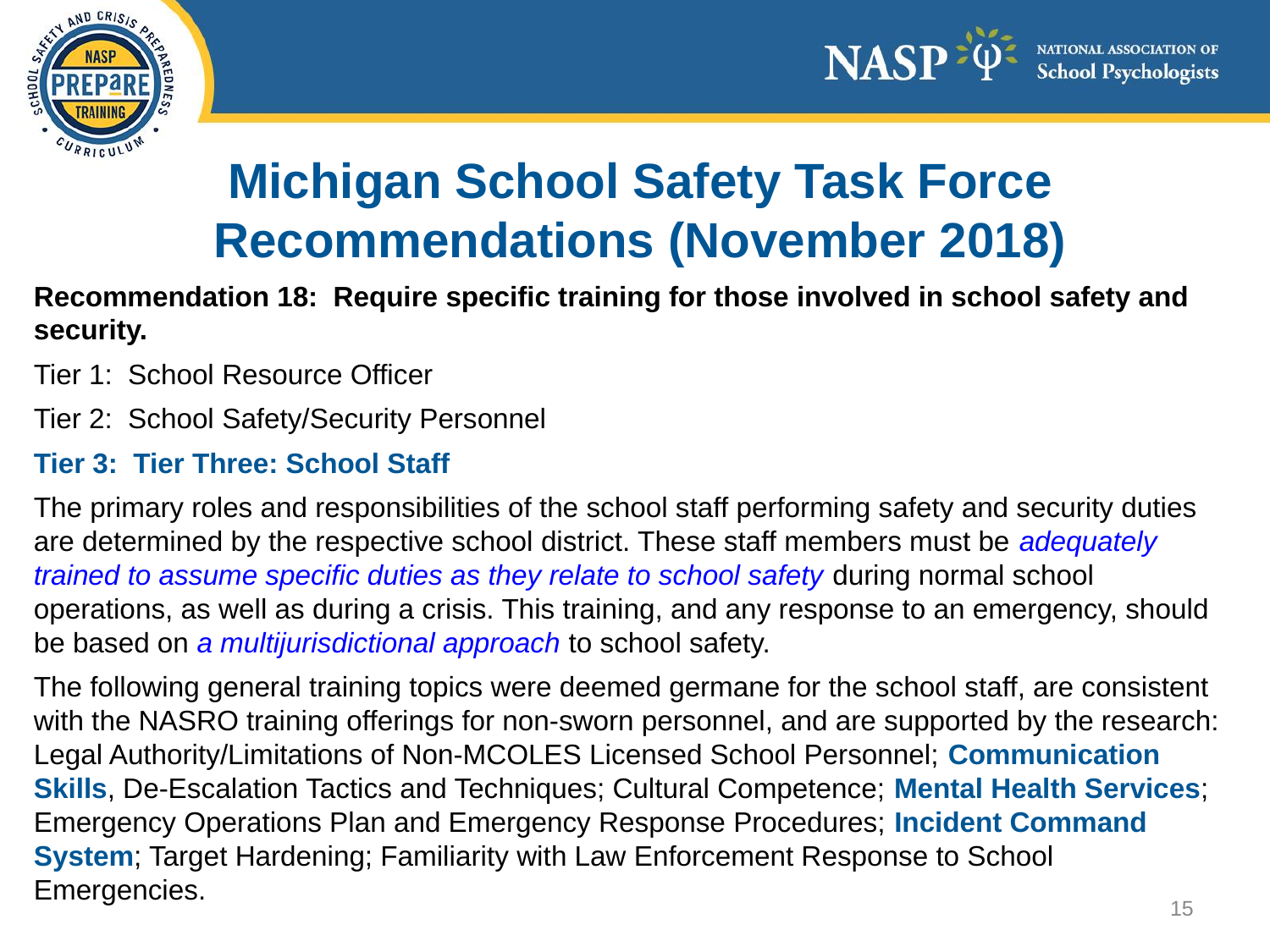

# Michigan School Safety Task Force Recommendations (November 2018)
Recommendation 18:  Require specific training for those involved in school safety and security.
Tier 1:  School Resource Officer
Tier 2:  School Safety/Security Personnel
Tier 3:  Tier Three: School Staff
The primary roles and responsibilities of the school staff performing safety and security duties are determined by the respective school district. These staff members must be adequately trained to assume specific duties as they relate to school safety during normal school operations, as well as during a crisis. This training, and any response to an emergency, should be based on a multijurisdictional approach to school safety.
The following general training topics were deemed germane for the school staff, are consistent with the NASRO training offerings for non-sworn personnel, and are supported by the research:  Legal Authority/Limitations of Non-MCOLES Licensed School Personnel; Communication Skills, De-Escalation Tactics and Techniques; Cultural Competence; Mental Health Services; Emergency Operations Plan and Emergency Response Procedures; Incident Command System; Target Hardening; Familiarity with Law Enforcement Response to School Emergencies.
15